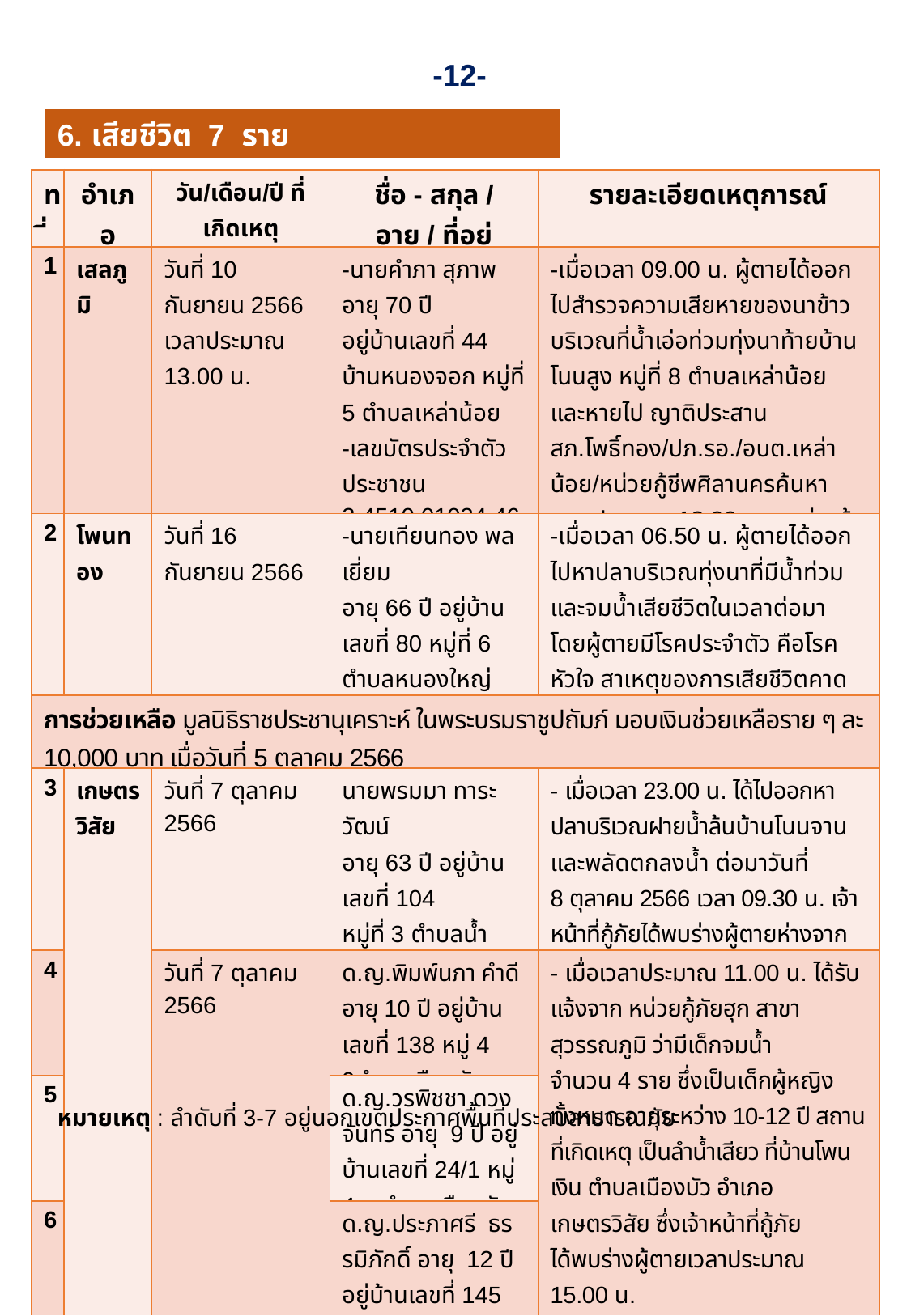

-12-
6. เสียชีวิต  7  ราย
| ที่ | อำเภอ | วัน/เดือน/ปี ที่เกิดเหตุ | ชื่อ - สกุล / อายุ / ที่อยู่ | รายละเอียดเหตุการณ์ |
| --- | --- | --- | --- | --- |
| 1 | เสลภูมิ | วันที่ 10 กันยายน 2566 เวลาประมาณ 13.00 น. | -นายคำภา สุภาพ อายุ 70 ปี อยู่บ้านเลขที่ 44 บ้านหนองจอก หมู่ที่ 5 ตำบลเหล่าน้อย -เลขบัตรประจำตัวประชาชน 3 4510 01034 46 6 | -เมื่อเวลา 09.00 น. ผู้ตายได้ออกไปสำรวจความเสียหายของนาข้าวบริเวณที่น้ำเอ่อท่วมทุ่งนาท้ายบ้านโนนสูง หมู่ที่ 8 ตำบลเหล่าน้อย และหายไป ญาติประสาน สภ.โพธิ์ทอง/ปภ.รอ./อบต.เหล่าน้อย/หน่วยกู้ชีพศิลานครค้นหา เวลาประมาณ 13.00 น. พบร่างผู้ตายจมน้ำเสียชีวิต |
| 2 | โพนทอง | วันที่ 16 กันยายน 2566 | -นายเทียนทอง พลเยี่ยม อายุ 66 ปี อยู่บ้านเลขที่ 80 หมู่ที่ 6 ตำบลหนองใหญ่ | -เมื่อเวลา 06.50 น. ผู้ตายได้ออกไปหาปลาบริเวณทุ่งนาที่มีน้ำท่วม และจมน้ำเสียชีวิตในเวลาต่อมา โดยผู้ตายมีโรคประจำตัว คือโรคหัวใจ สาเหตุของการเสียชีวิตคาดว่าน่าจะเป็นตะคริว |
| การช่วยเหลือ มูลนิธิราชประชานุเคราะห์ ในพระบรมราชูปถัมภ์ มอบเงินช่วยเหลือราย ๆ ละ 10,000 บาท เมื่อวันที่ 5 ตุลาคม 2566 |  |  |  |  |
| 3 | เกษตรวิสัย | วันที่ 7 ตุลาคม 2566 | นายพรมมา ทาระวัฒน์ อายุ 63 ปี อยู่บ้านเลขที่ 104 หมู่ที่ 3 ตำบลน้ำอ้อม | - เมื่อเวลา 23.00 น. ได้ไปออกหาปลาบริเวณฝายน้ำล้นบ้านโนนจานและพลัดตกลงน้ำ ต่อมาวันที่ 8 ตุลาคม 2566 เวลา 09.30 น. เจ้าหน้าที่กู้ภัยได้พบร่างผู้ตายห่างจากบริเวณที่พลัดตกประมาณ 10 เมตร |
| 4 |  | วันที่ 7 ตุลาคม 2566 | ด.ญ.พิมพ์นภา คำดี อายุ 10 ปี อยู่บ้านเลขที่ 138 หมู่ 4 9ตำบลเมืองบัว | - เมื่อเวลาประมาณ 11.00 น. ได้รับแจ้งจาก หน่วยกู้ภัยฮุก สาขาสุวรรณภูมิ ว่ามีเด็กจมน้ำ จำนวน 4 ราย ซึ่งเป็นเด็กผู้หญิงทั้งหมด อายุระหว่าง 10-12 ปี สถานที่เกิดเหตุ เป็นลำน้ำเสียว ที่บ้านโพนเงิน ตำบลเมืองบัว อำเภอเกษตรวิสัย ซึ่งเจ้าหน้าที่กู้ภัย ได้พบร่างผู้ตายเวลาประมาณ 15.00 น. |
| 5 |  |  | ด.ญ.วรพิชชา ดวงจันทร์ อายุ 9 ปี อยู่บ้านเลขที่ 24/1 หมู่ 4 ตำบลเมืองบัว |  |
| 6 |  |  | ด.ญ.ประภาศรี ธรรมิภักดิ์ อายุ 12 ปี อยู่บ้านเลขที่ 145 หมู่ 4 ตำบลเมืองบัว |  |
| 7 |  |  | 4. ด.ญ.ปริยกร ประชากูล อายุ 9 ปี ที่อยู่ 66 หมู่ 4 ตำบลเมืองบัว |  |
หมายเหตุ : ลำดับที่ 3-7 อยู่นอกเขตประกาศพื้นที่ประสบสาธารณภัย